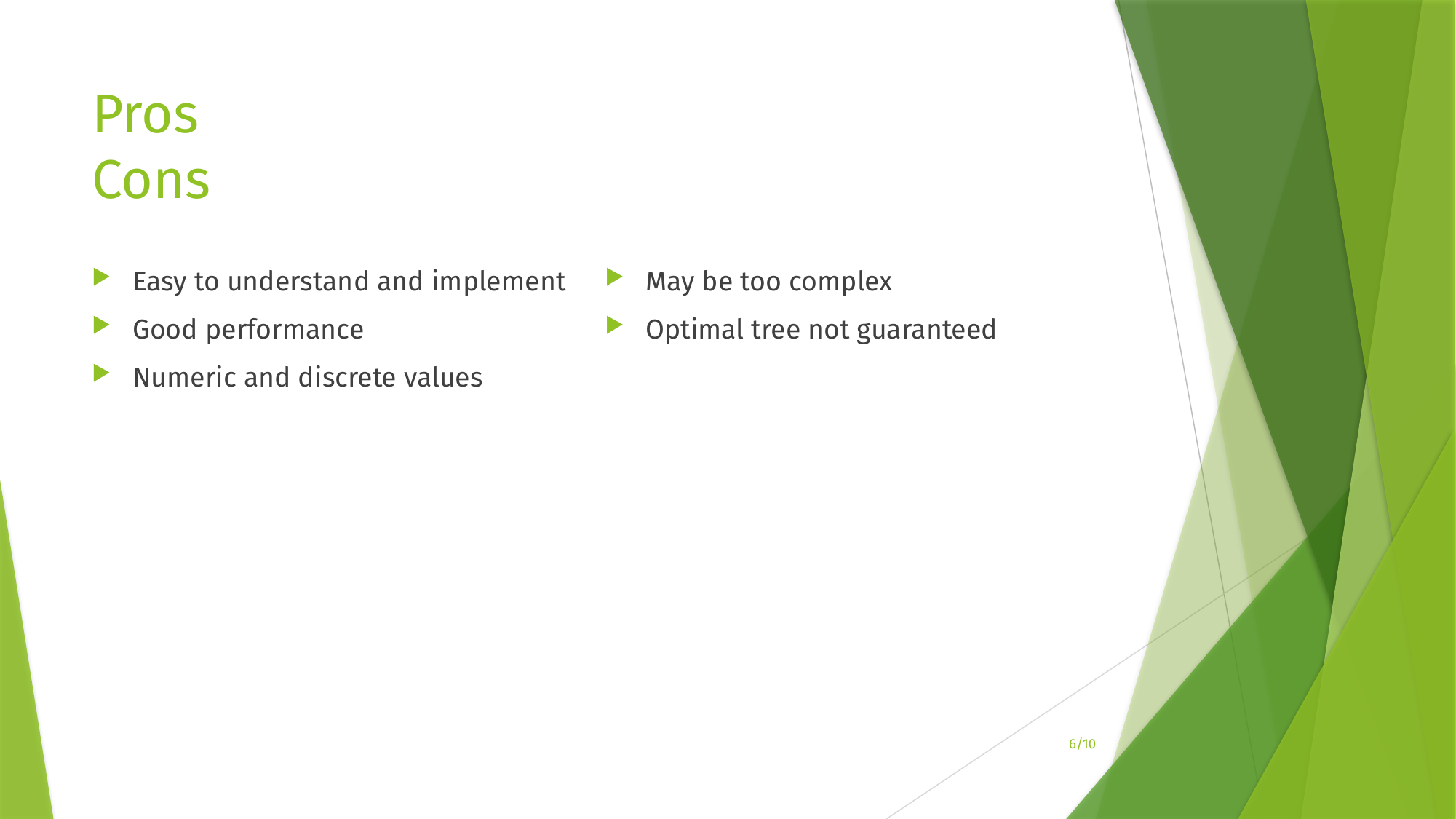

# Pros								 Cons
Easy to understand and implement
Good performance
Numeric and discrete values
May be too complex
Optimal tree not guaranteed

6/10